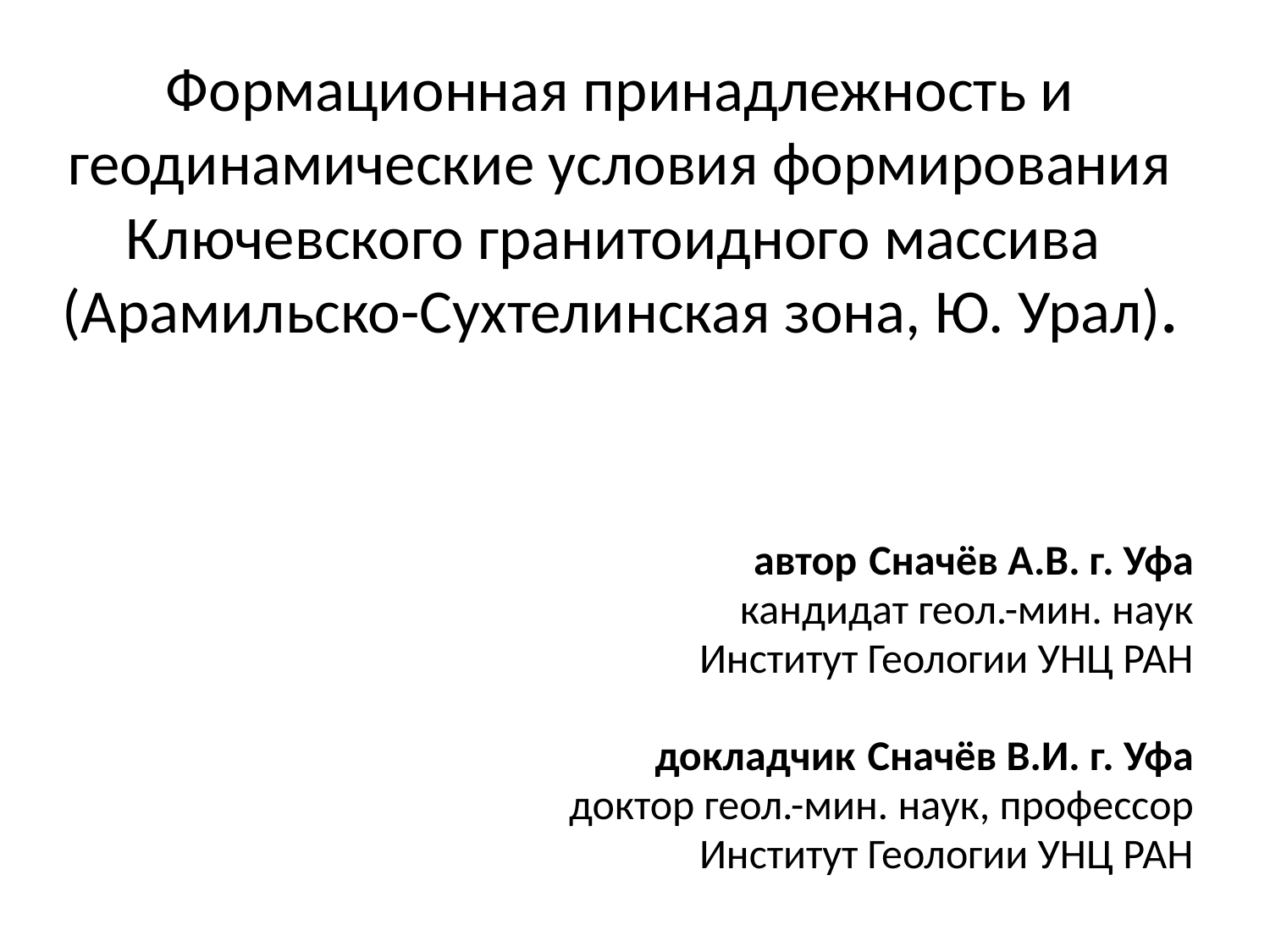

# Формационная принадлежность и геодинамические условия формирования Ключевского гранитоидного массива (Арамильско-Сухтелинская зона, Ю. Урал).
автор Сначёв А.В. г. Уфа
кандидат геол.-мин. наук
Институт Геологии УНЦ РАН

докладчик Сначёв В.И. г. Уфа
доктор геол.-мин. наук, профессор
Институт Геологии УНЦ РАН